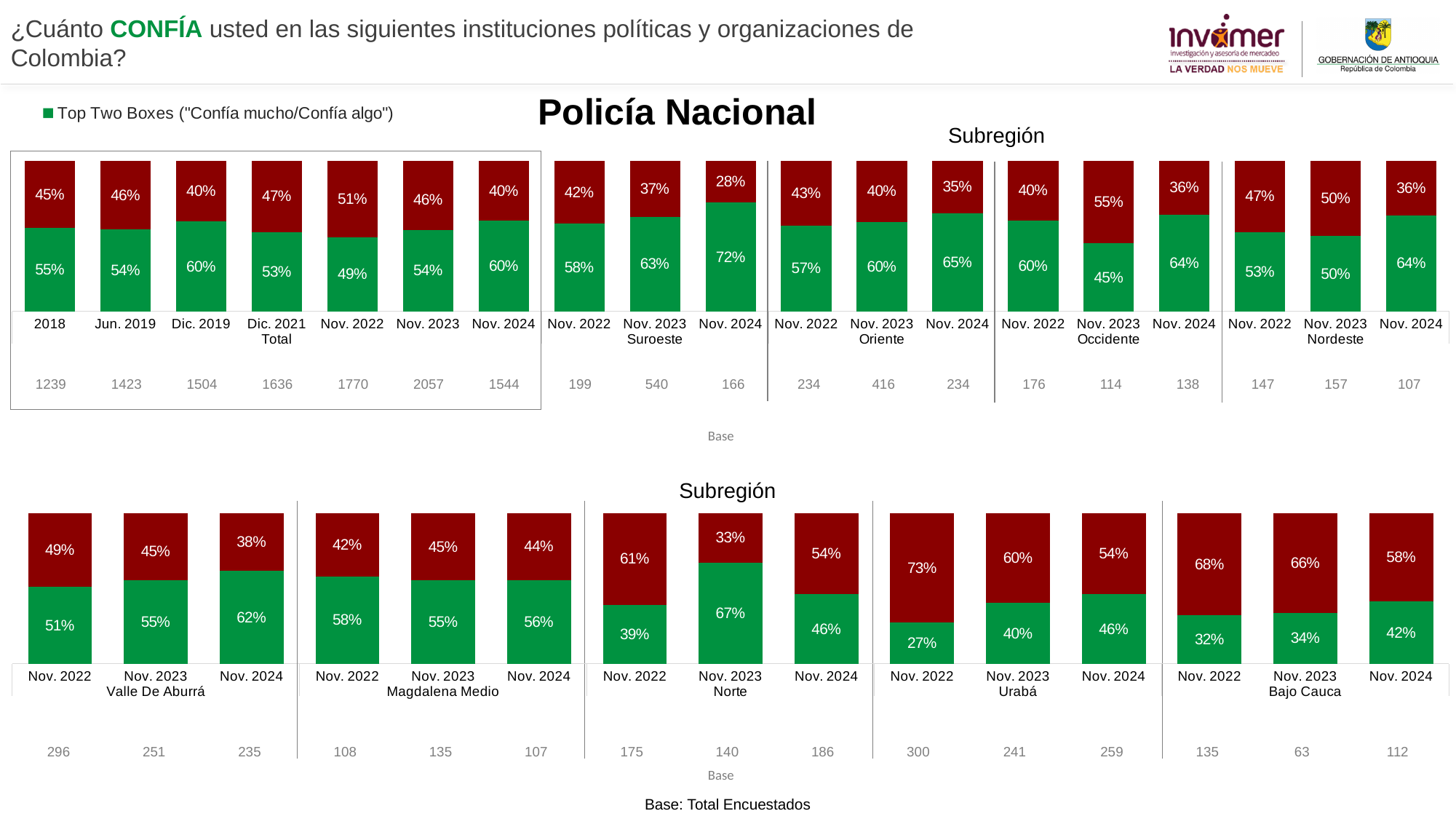

¿Cuánto CONFÍA usted en las siguientes instituciones políticas y organizaciones de Colombia?

### Chart

| Category | Top Two Boxes ("Confía mucho/Confía algo") | Bottom Two Boxes ("Confía poco/No confía nada") |
|---|---|---|
| Total | None | None |
|  | None | None |
| Nororiental | None | None |
|  | None | None |
| Noroccidental | None | None |
|  | None | None |
| Centro-Oriental | None | None |
|  | None | None |
| Centro-Occidental | None | None |
|  | None | None |
| Suroriental | None | None |
|  | None | None |
| Suroccidental | None | None |
|  | None | None |
| Distrito Rural | None | None |
Policía Nacional
Subregión

### Chart

| Category | Mucho/4 | Nada/2 |
|---|---|---|
| 2018 | 0.5529682298915352 | 0.4470317701084655 |
| Jun. 2019 | 0.5428726435500342 | 0.45712735644996727 |
| Dic. 2019 | 0.5967629485914634 | 0.40323705140853927 |
| Dic. 2021 | 0.5271383755514507 | 0.47286162444855134 |
| Nov. 2022 | 0.4933207596036595 | 0.5066792403963389 |
| Nov. 2023 | 0.542467031890501 | 0.45753296810950234 |
| Nov. 2024 | 0.6004778788028275 | 0.3995221211971729 |
| Nov. 2022 | 0.5830556087614902 | 0.41694439123850885 |
| Nov. 2023 | 0.626704669689092 | 0.37329533031090717 |
| Nov. 2024 | 0.7217550968012273 | 0.2782449031987728 |
| Nov. 2022 | 0.570569052627125 | 0.429430947372875 |
| Nov. 2023 | 0.5954013019638978 | 0.4045986980361019 |
| Nov. 2024 | 0.6510979717140392 | 0.34890202828595995 |
| Nov. 2022 | 0.6028057942234619 | 0.39719420577653786 |
| Nov. 2023 | 0.4515330446687224 | 0.5484669553312783 |
| Nov. 2024 | 0.6415299329177934 | 0.35847006708220663 |
| Nov. 2022 | 0.5275728894723465 | 0.47242711052765285 |
| Nov. 2023 | 0.5014726984140501 | 0.4985273015859491 |
| Nov. 2024 | 0.6368702510367686 | 0.3631297489632309 |
| 1239 | 1423 | 1504 | 1636 | 1770 | 2057 | 1544 | 199 | 540 | 166 | 234 | 416 | 234 | 176 | 114 | 138 | 147 | 157 | 107 |
| --- | --- | --- | --- | --- | --- | --- | --- | --- | --- | --- | --- | --- | --- | --- | --- | --- | --- | --- |
Base
Subregión

[unsupported chart]

| 296 | 251 | 235 | 108 | 135 | 107 | 175 | 140 | 186 | 300 | 241 | 259 | 135 | 63 | 112 |
| --- | --- | --- | --- | --- | --- | --- | --- | --- | --- | --- | --- | --- | --- | --- |
Base
Base: Total Encuestados